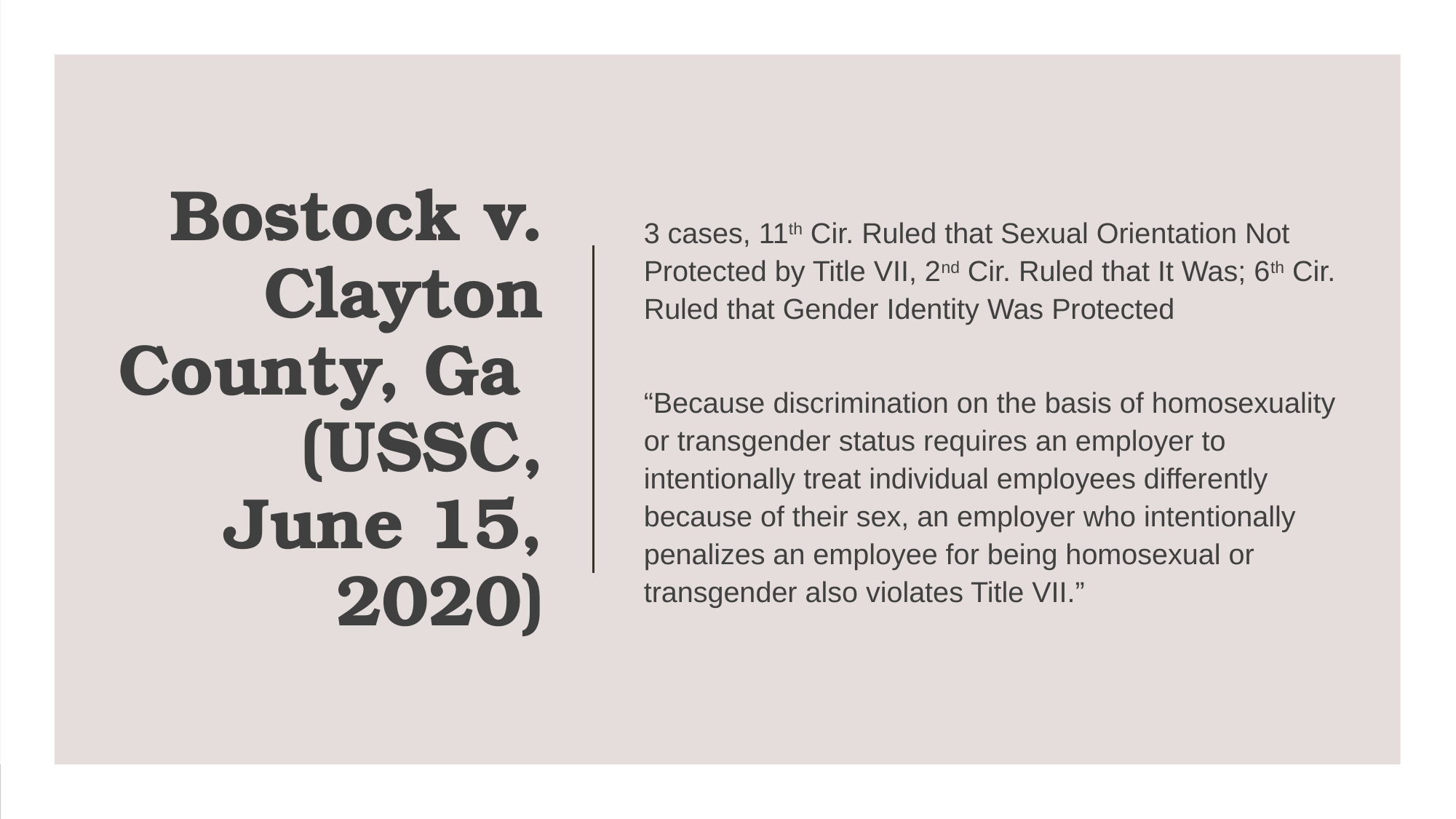

3 cases, 11th Cir. Ruled that Sexual Orientation Not Protected by Title VII, 2nd Cir. Ruled that It Was; 6th Cir. Ruled that Gender Identity Was Protected
“Because discrimination on the basis of homosexuality or transgender status requires an employer to intentionally treat individual employees differently because of their sex, an employer who intentionally penalizes an employee for being homosexual or transgender also violates Title VII.”
# Bostock v. Clayton County, Ga (USSC, June 15, 2020)